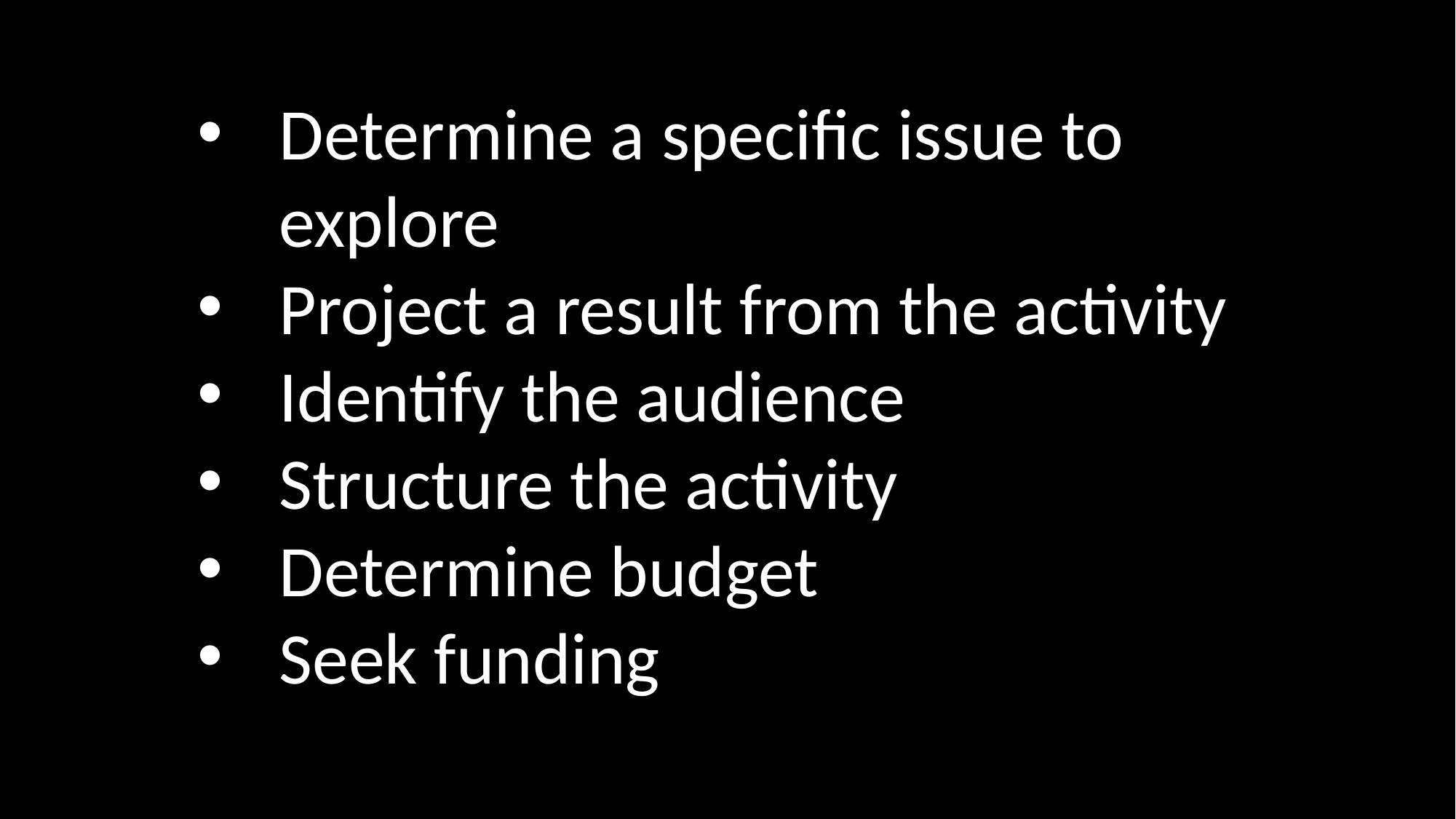

Determine a specific issue to explore
Project a result from the activity
Identify the audience
Structure the activity
Determine budget
Seek funding
#